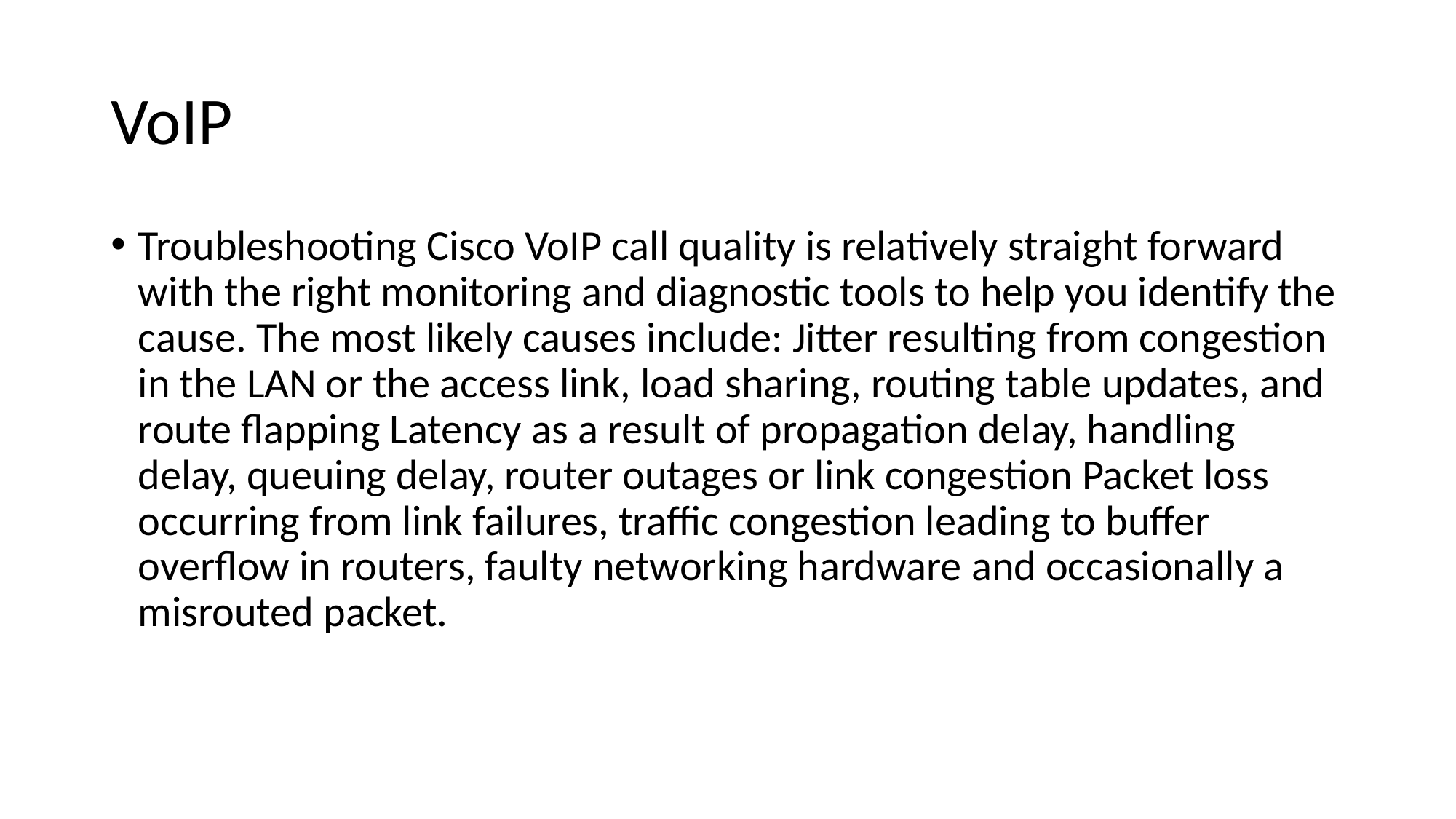

# VoIP
Troubleshooting Cisco VoIP call quality is relatively straight forward with the right monitoring and diagnostic tools to help you identify the cause. The most likely causes include: Jitter resulting from congestion in the LAN or the access link, load sharing, routing table updates, and route flapping Latency as a result of propagation delay, handling delay, queuing delay, router outages or link congestion Packet loss occurring from link failures, traffic congestion leading to buffer overflow in routers, faulty networking hardware and occasionally a misrouted packet.